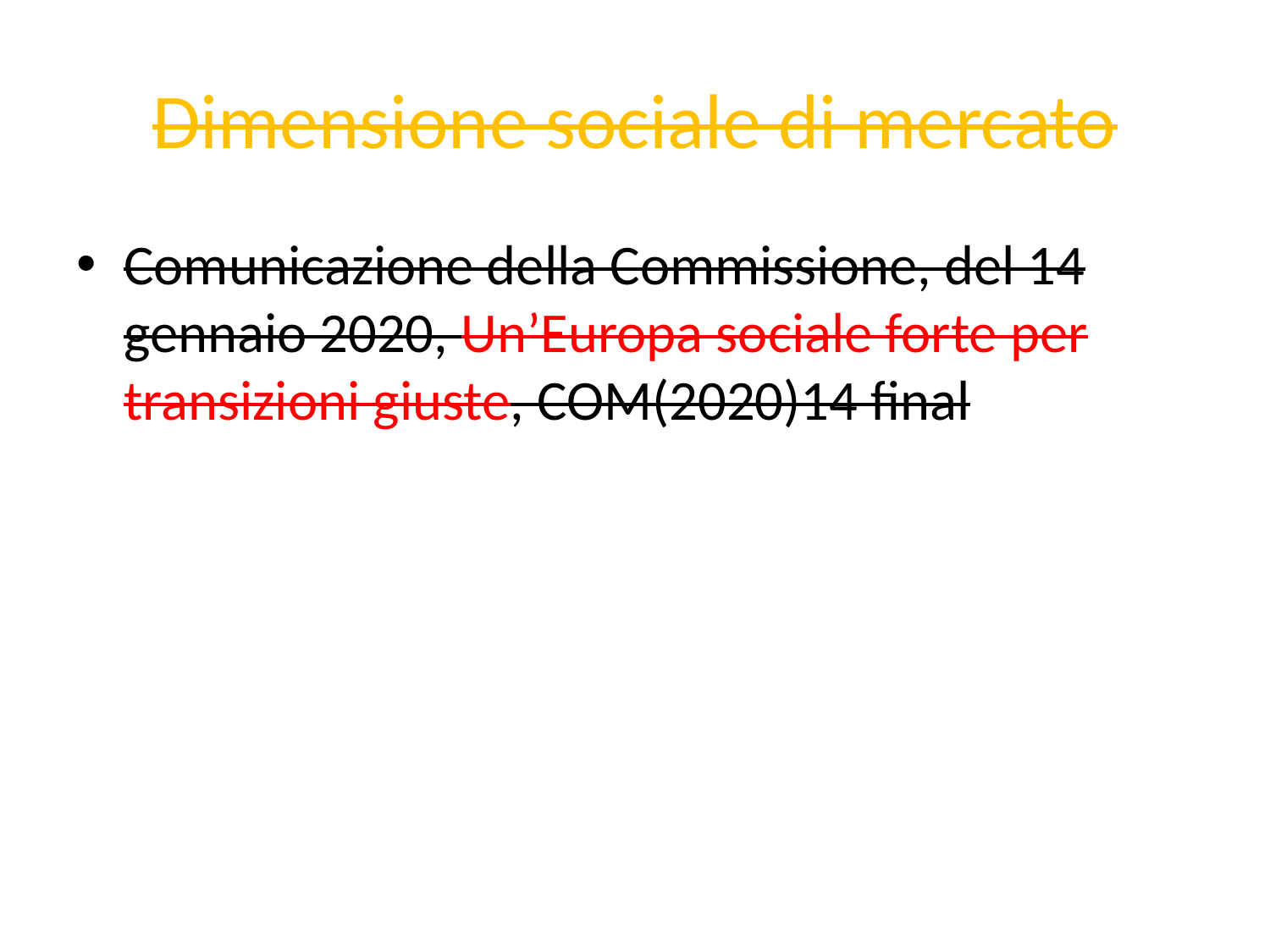

# Dimensione sociale di mercato
Comunicazione della Commissione, del 14 gennaio 2020, Un’Europa sociale forte per transizioni giuste, COM(2020)14 final